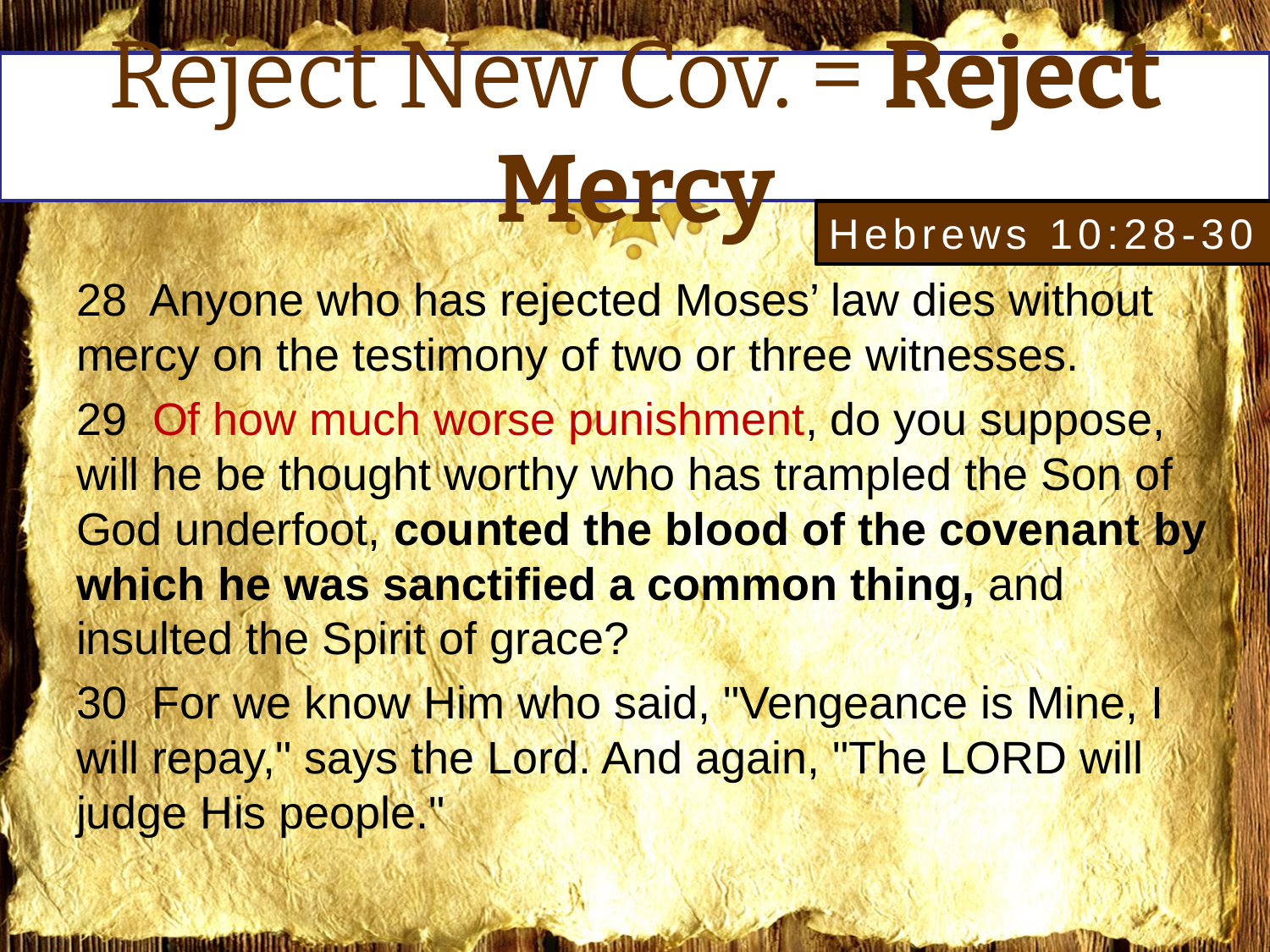

# Reject New Cov. = Reject Mercy
Hebrews 10:28-30 | cf. Galatians 5:1-4
28  Anyone who has rejected Moses’ law dies without mercy on the testimony of two or three witnesses.
29  Of how much worse punishment, do you suppose, will he be thought worthy who has trampled the Son of God underfoot, counted the blood of the covenant by which he was sanctified a common thing, and insulted the Spirit of grace?
30  For we know Him who said, "Vengeance is Mine, I will repay," says the Lord. And again, "The LORD will judge His people."